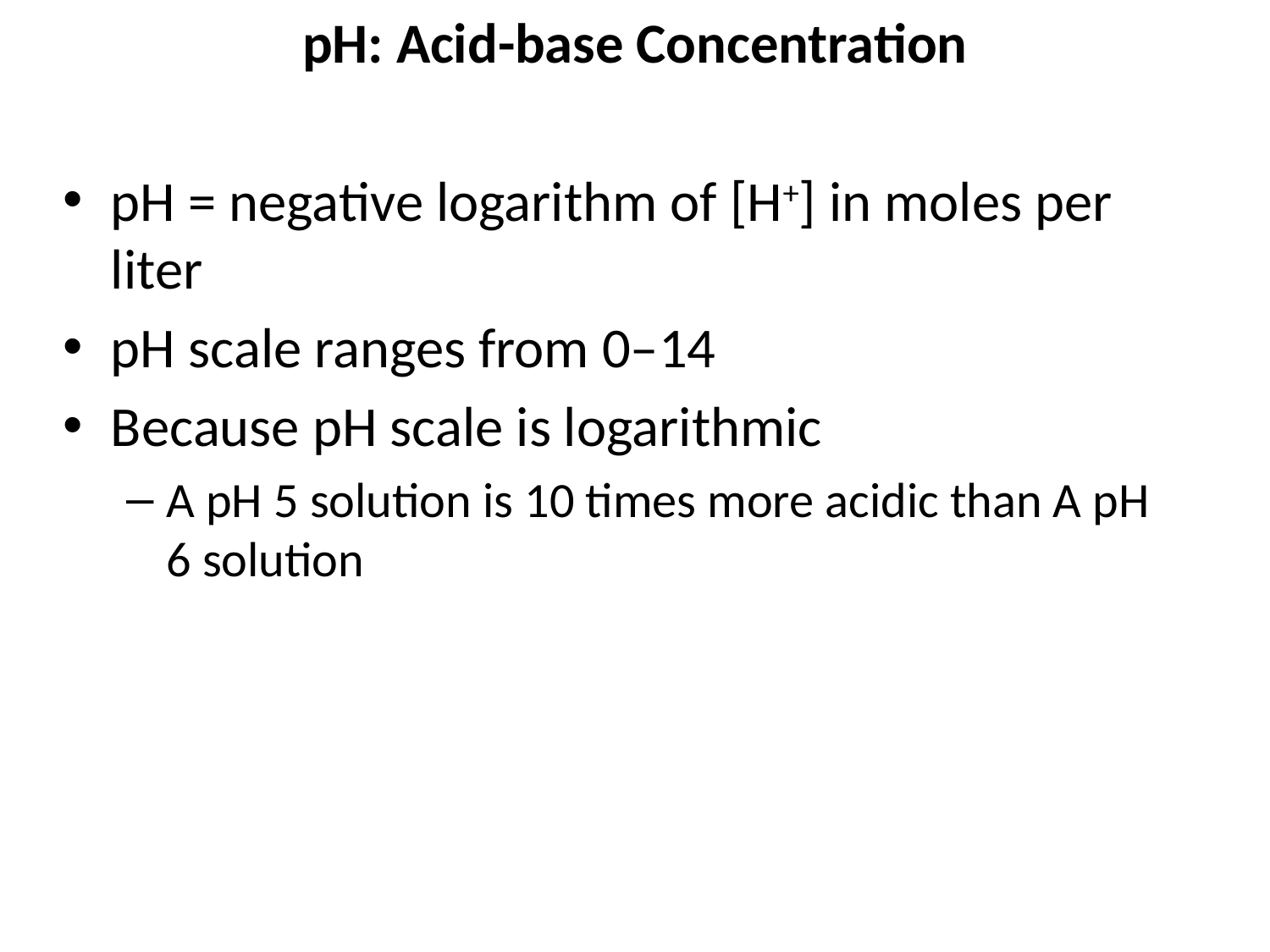

# pH: Acid-base Concentration
pH = negative logarithm of [H+] in moles per liter
pH scale ranges from 0–14
Because pH scale is logarithmic
A pH 5 solution is 10 times more acidic than A pH 6 solution